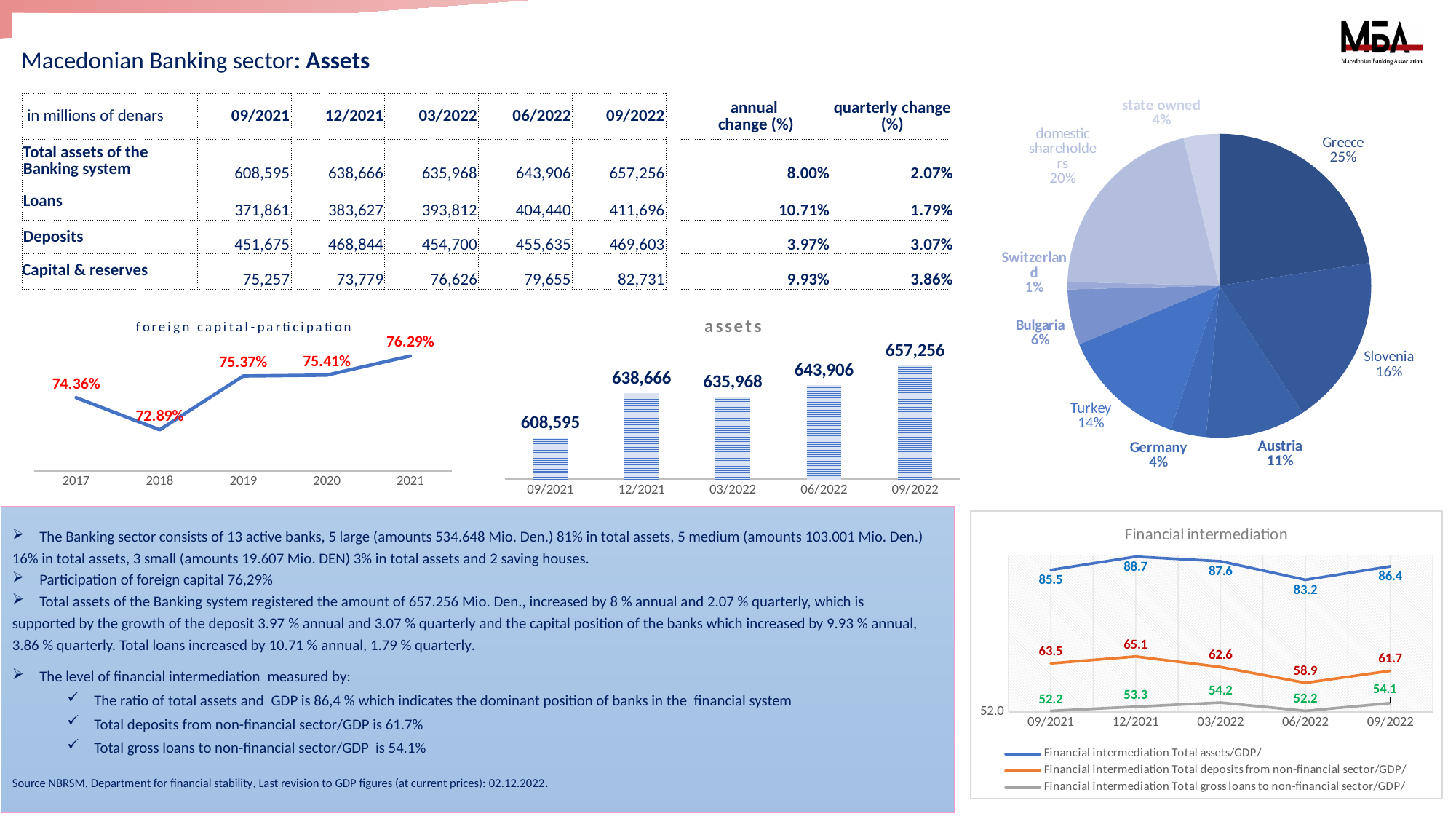

# Macedonian Banking sector: Assets

### Chart

| Category |  |
|---|---|
| Greece | 22.6 |
| Slovenia | 18.2 |
| Austria | 10.6 |
| Germany | 3.8 |
| Turkey | 13.5 |
| Bulgaria | 5.9 |
| Switzerland | 0.8 |
| domestic shareholders | 20.8 |
| state owned | 3.8 |
| in millions of denars | 09/2021 | 12/2021 | 03/2022 | 06/2022 | 09/2022 |  | annual change (%) | quarterly change (%) |
| --- | --- | --- | --- | --- | --- | --- | --- | --- |
| Total assets of the Banking system | 608,595 | 638,666 | 635,968 | 643,906 | 657,256 |  | 8.00% | 2.07% |
| Loans | 371,861 | 383,627 | 393,812 | 404,440 | 411,696 |  | 10.71% | 1.79% |
| Deposits | 451,675 | 468,844 | 454,700 | 455,635 | 469,603 |  | 3.97% | 3.07% |
| Capital & reserves | 75,257 | 73,779 | 76,626 | 79,655 | 82,731 |  | 9.93% | 3.86% |

### Chart: assets

| Category | Актива |
|---|---|
| 09/2021 | 608594.8420000001 |
| 12/2021 | 638665.7810000002 |
| 03/2022 | 635968.3540000002 |
| 06/2022 | 643906.0199999999 |
| 09/2022 | 657256.34 |

### Chart: foreign capital-participation

| Category | Учество на странскиот капитал во вкупниот капитал |
|---|---|
| 2017 | 0.7436448061388153 |
| 2018 | 0.7288580644527253 |
| 2019 | 0.753652727449955 |
| 2020 | 0.7540726497205598 |
| 2021 | 0.762896096870904 |
The Banking sector consists of 13 active banks, 5 large (amounts 534.648 Mio. Den.) 81% in total assets, 5 medium (amounts 103.001 Mio. Den.)
16% in total assets, 3 small (amounts 19.607 Mio. DEN) 3% in total assets and 2 saving houses.
Participation of foreign capital 76,29%
Total assets of the Banking system registered the amount of 657.256 Mio. Den., increased by 8 % annual and 2.07 % quarterly, which is
supported by the growth of the deposit 3.97 % annual and 3.07 % quarterly and the capital position of the banks which increased by 9.93 % annual,
3.86 % quarterly. Total loans increased by 10.71 % annual, 1.79 % quarterly.
The level of financial intermediation  measured by:
Тhe ratio of total assets and  GDP is 86,4 % which indicates the dominant position of banks in the  financial system
Total deposits from non-financial sector/GDP is 61.7%
Total gross loans to non-financial sector/GDP  is 54.1%
Source NBRSM, Department for financial stability, Last revision to GDP figures (at current prices): 02.12.2022.

### Chart: Financial intermediation

| Category | Financial intermediation | Financial intermediation | Financial intermediation |
|---|---|---|---|
| 09/2021 | 85.49841842038717 | 63.45356494619426 | 52.24093141524543 |
| 12/2021 | 88.65272850434403 | 65.07992568151879 | 53.25094313956023 |
| 03/2022 | 87.55697737172817 | 62.60089791670108 | 54.21814157951835 |
| 06/2022 | 83.18032513448284 | 58.85927949811687 | 52.245929198828065 |
| 09/2022 | 86.35803716546026 | 61.70194499154494 | 54.0934181948618 |